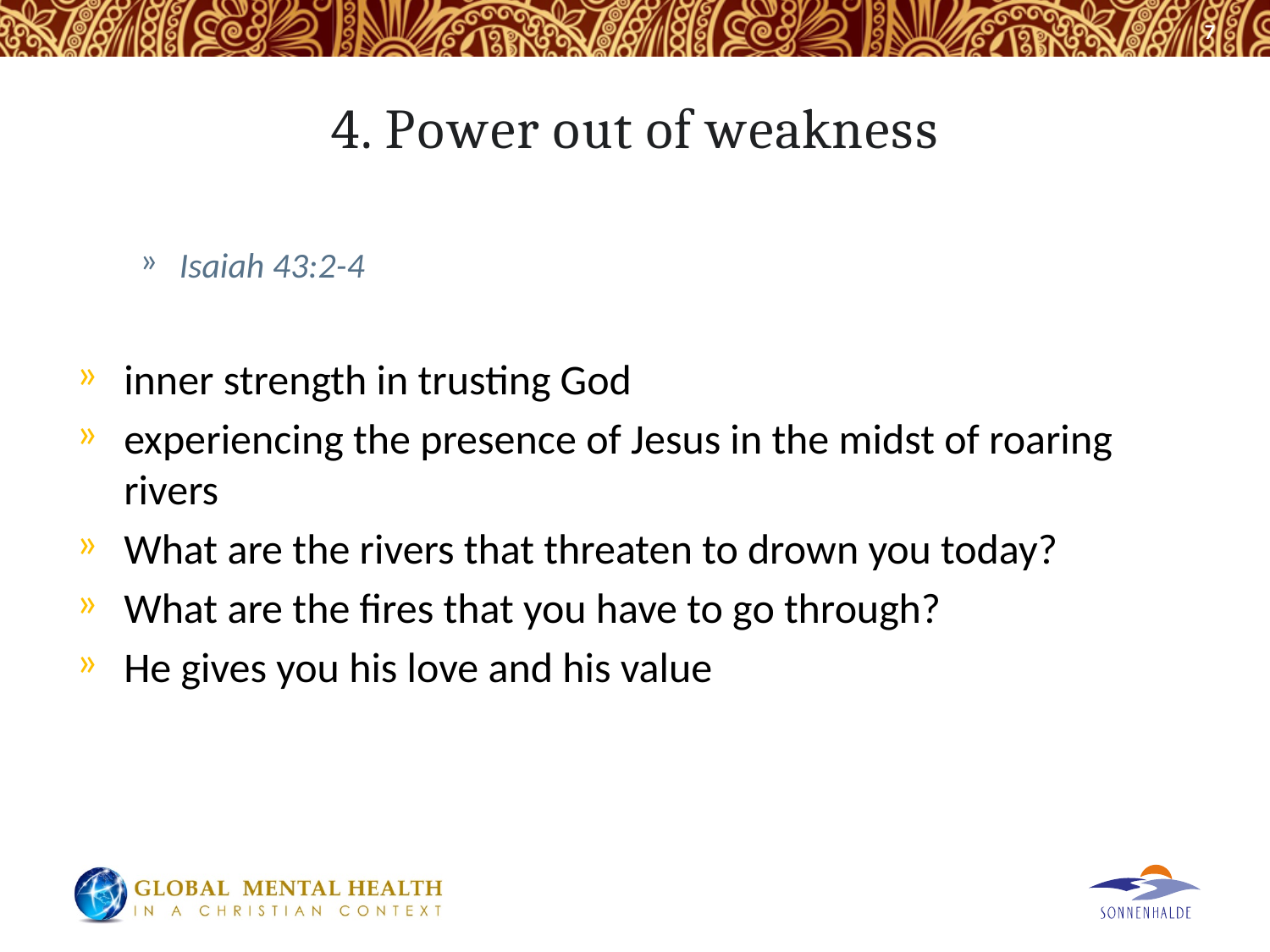

7
# 4. Power out of weakness
Isaiah 43:2-4

inner strength in trusting God
experiencing the presence of Jesus in the midst of roaring rivers
What are the rivers that threaten to drown you today?
What are the fires that you have to go through?
He gives you his love and his value